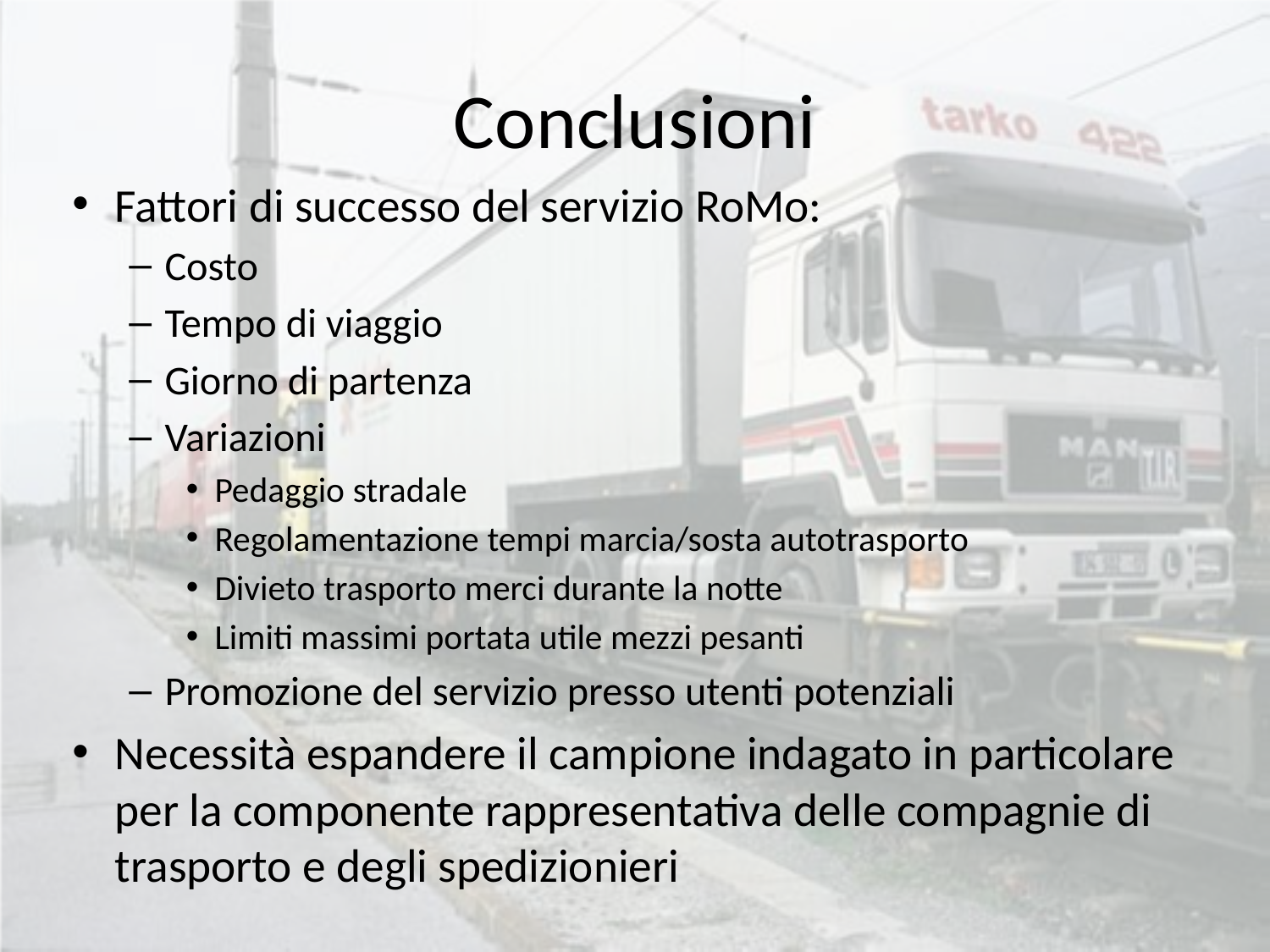

# Conclusioni
Fattori di successo del servizio RoMo:
Costo
Tempo di viaggio
Giorno di partenza
Variazioni
Pedaggio stradale
Regolamentazione tempi marcia/sosta autotrasporto
Divieto trasporto merci durante la notte
Limiti massimi portata utile mezzi pesanti
Promozione del servizio presso utenti potenziali
Necessità espandere il campione indagato in particolare per la componente rappresentativa delle compagnie di trasporto e degli spedizionieri